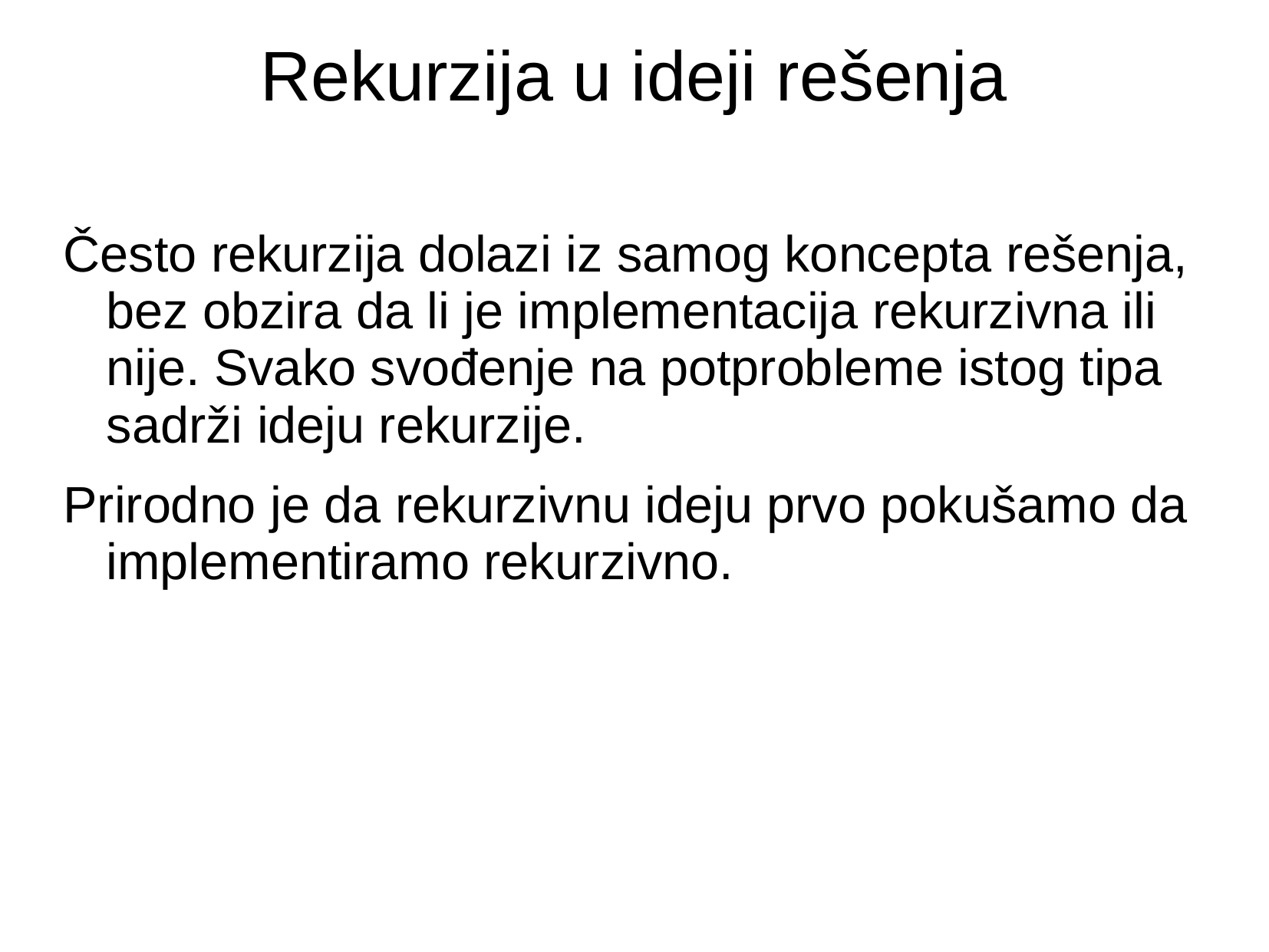

# Rekurzija u ideji rešenja
Često rekurzija dolazi iz samog koncepta rešenja, bez obzira da li je implementacija rekurzivna ili nije. Svako svođenje na potprobleme istog tipa sadrži ideju rekurzije.
Prirodno je da rekurzivnu ideju prvo pokušamo da implementiramo rekurzivno.